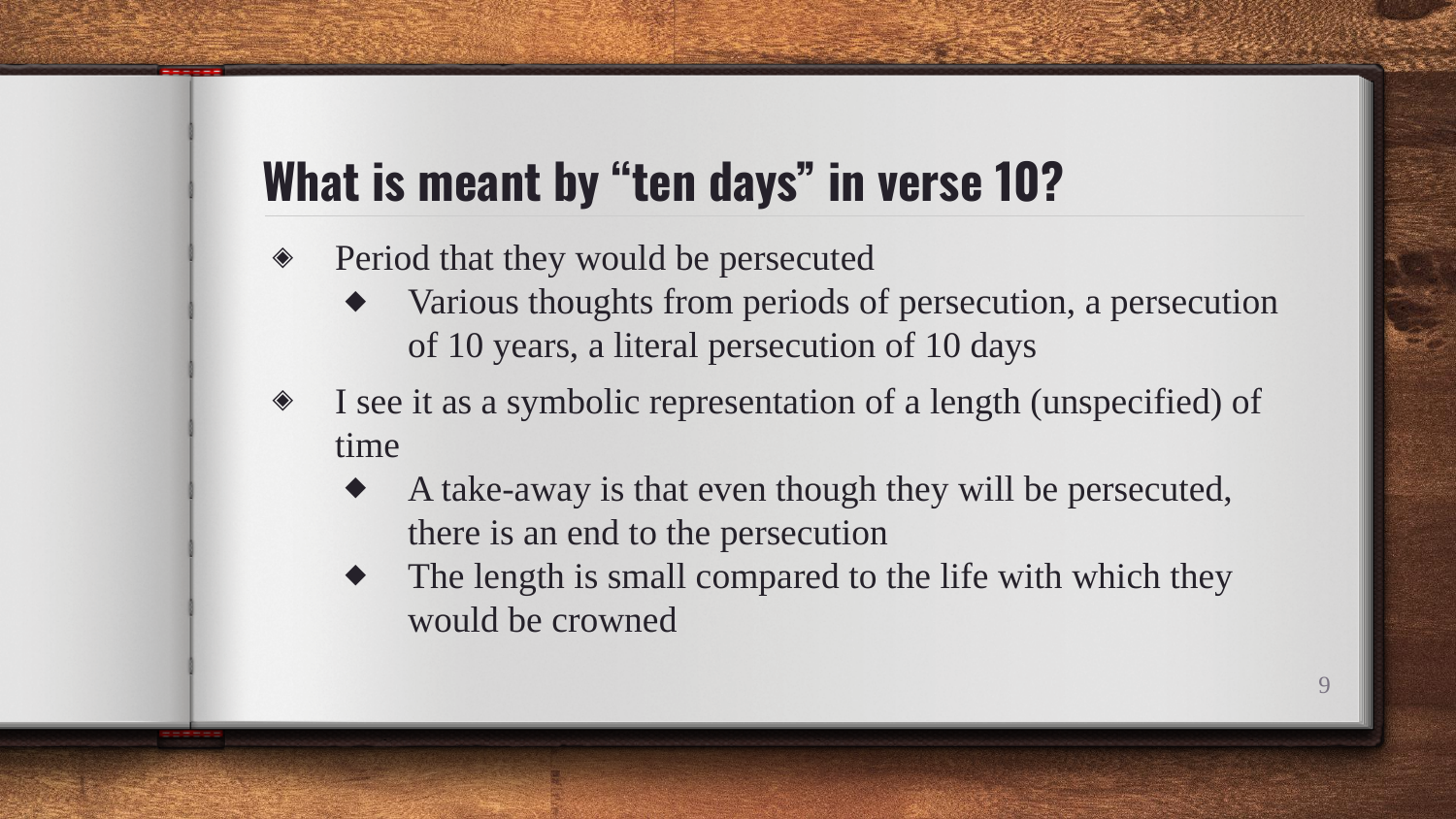

# What is meant by “ten days” in verse 10?
Period that they would be persecuted
Various thoughts from periods of persecution, a persecution of 10 years, a literal persecution of 10 days
I see it as a symbolic representation of a length (unspecified) of time
A take-away is that even though they will be persecuted, there is an end to the persecution
The length is small compared to the life with which they would be crowned
9